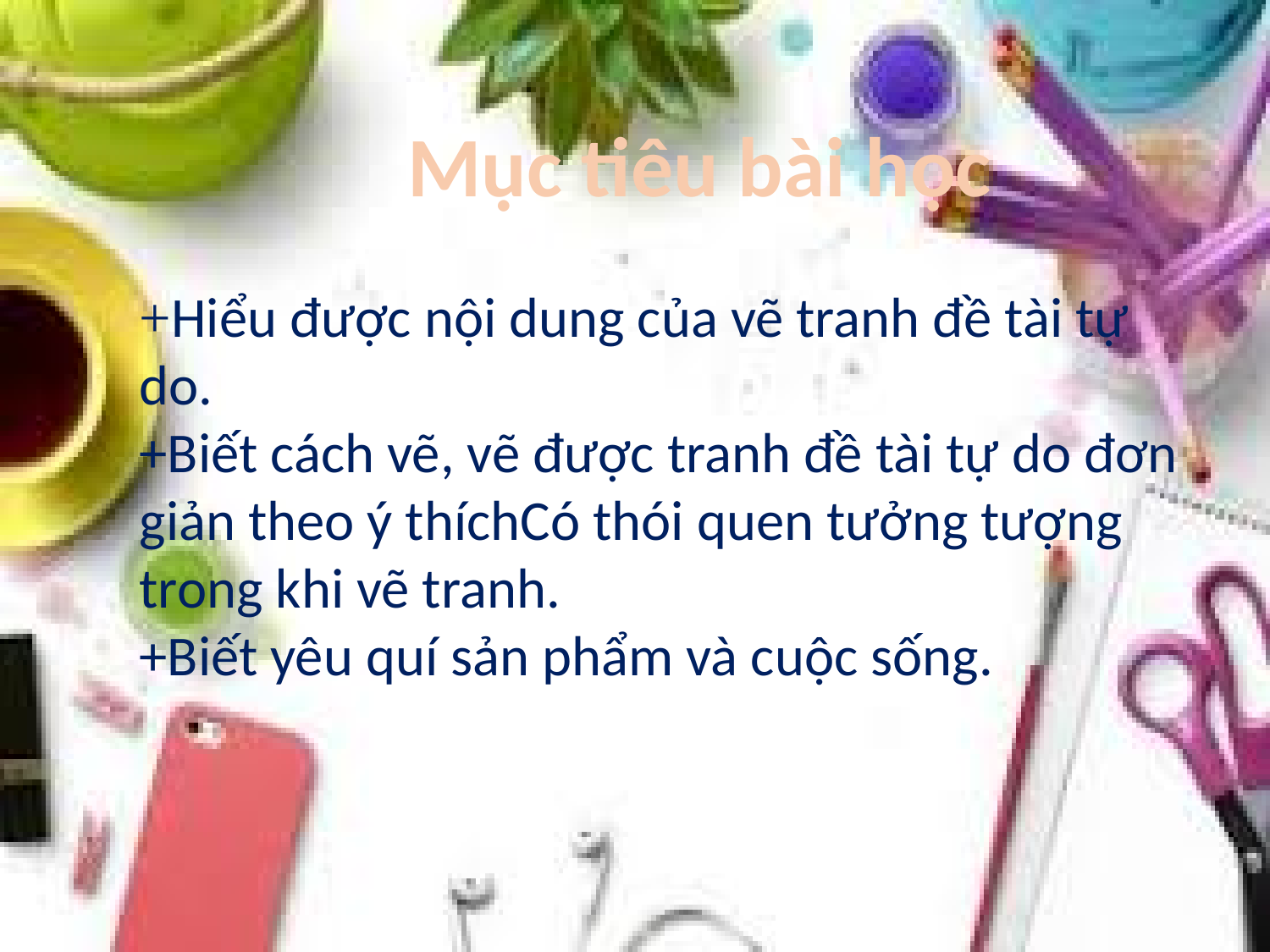

Mục tiêu bài học
+Hiểu được nội dung của vẽ tranh đề tài tự do.
+Biết cách vẽ, vẽ được tranh đề tài tự do đơn giản theo ý thíchCó thói quen tưởng tượng trong khi vẽ tranh.
+Biết yêu quí sản phẩm và cuộc sống.